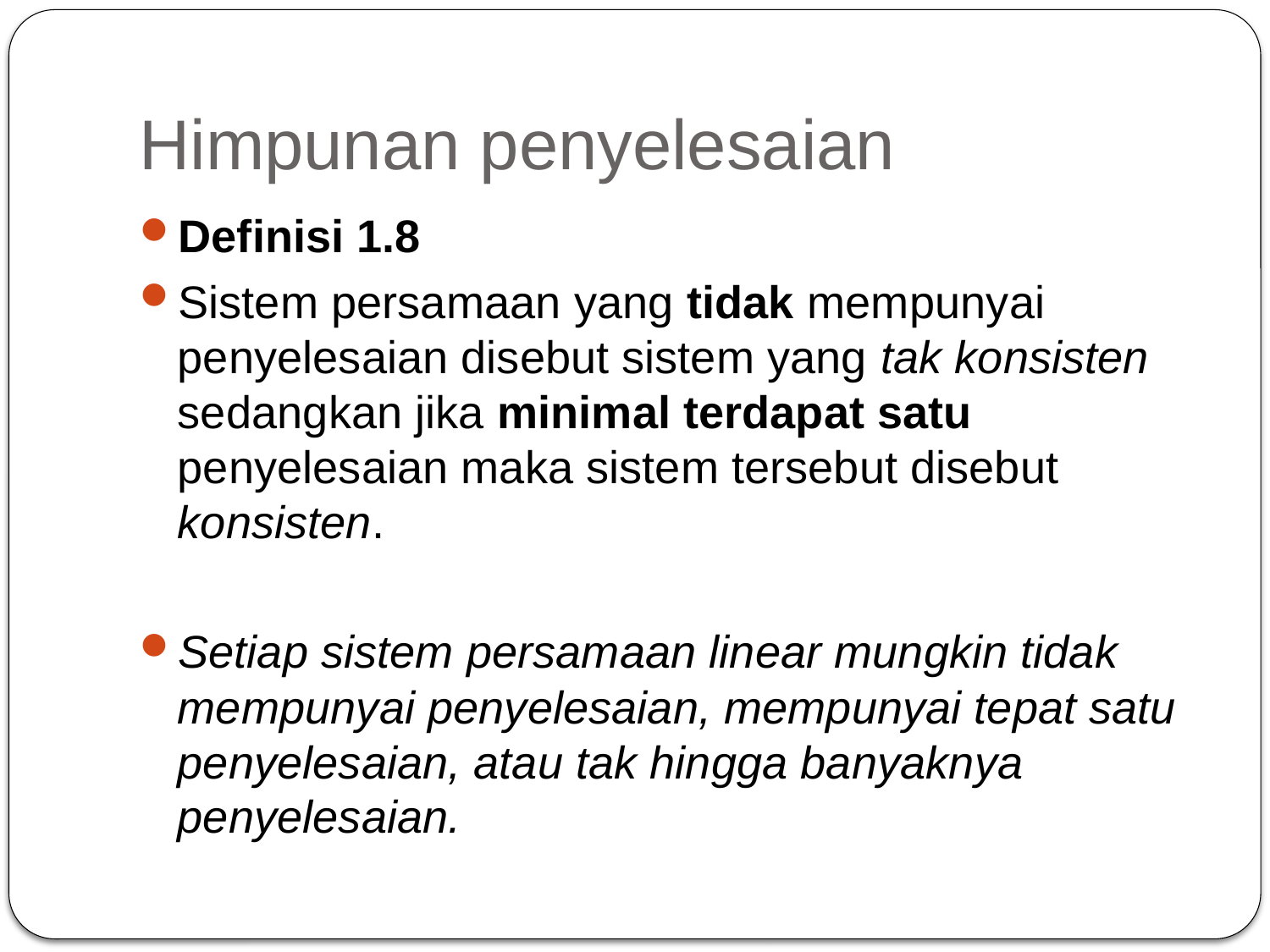

# Himpunan penyelesaian
Definisi 1.8
Sistem persamaan yang tidak mempunyai penyelesaian disebut sistem yang tak konsisten sedangkan jika minimal terdapat satu penyelesaian maka sistem tersebut disebut konsisten.

Setiap sistem persamaan linear mungkin tidak mempunyai penyelesaian, mempunyai tepat satu penyelesaian, atau tak hingga banyaknya penyelesaian.